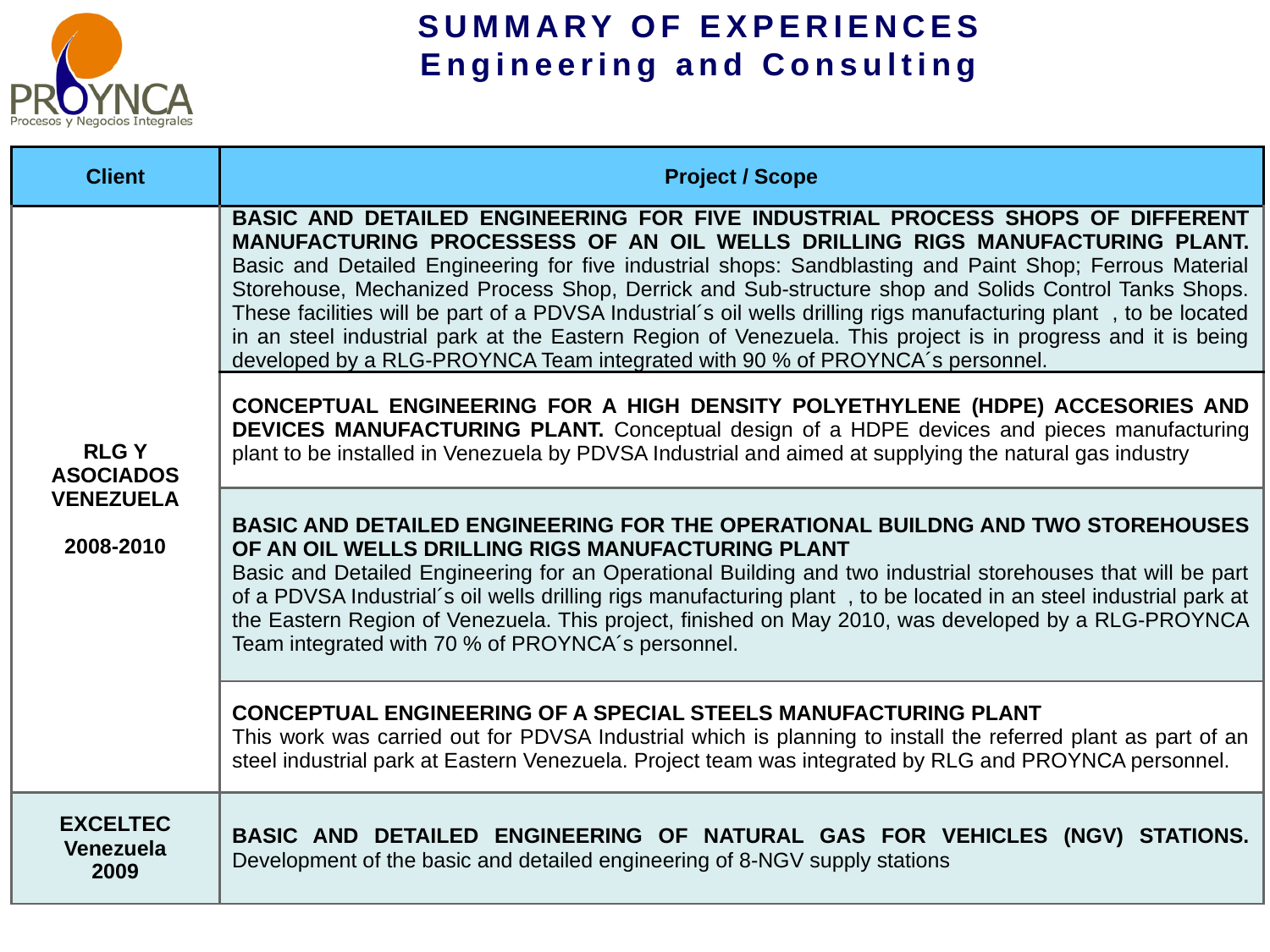

SUMMARY OF EXPERIENCES
Engineering and Consulting
| Client | Project / Scope |
| --- | --- |
| RLG Y ASOCIADOS VENEZUELA 2008-2010 | BASIC AND DETAILED ENGINEERING FOR FIVE INDUSTRIAL PROCESS SHOPS OF DIFFERENT MANUFACTURING PROCESSESS OF AN OIL WELLS DRILLING RIGS MANUFACTURING PLANT. Basic and Detailed Engineering for five industrial shops: Sandblasting and Paint Shop; Ferrous Material Storehouse, Mechanized Process Shop, Derrick and Sub-structure shop and Solids Control Tanks Shops. These facilities will be part of a PDVSA Industrial´s oil wells drilling rigs manufacturing plant , to be located in an steel industrial park at the Eastern Region of Venezuela. This project is in progress and it is being developed by a RLG-PROYNCA Team integrated with 90 % of PROYNCA´s personnel. |
|  | CONCEPTUAL ENGINEERING FOR A HIGH DENSITY POLYETHYLENE (HDPE) ACCESORIES AND DEVICES MANUFACTURING PLANT. Conceptual design of a HDPE devices and pieces manufacturing plant to be installed in Venezuela by PDVSA Industrial and aimed at supplying the natural gas industry |
|  | BASIC AND DETAILED ENGINEERING FOR THE OPERATIONAL BUILDNG AND TWO STOREHOUSES OF AN OIL WELLS DRILLING RIGS MANUFACTURING PLANT Basic and Detailed Engineering for an Operational Building and two industrial storehouses that will be part of a PDVSA Industrial´s oil wells drilling rigs manufacturing plant , to be located in an steel industrial park at the Eastern Region of Venezuela. This project, finished on May 2010, was developed by a RLG-PROYNCA Team integrated with 70 % of PROYNCA´s personnel. |
|  | CONCEPTUAL ENGINEERING OF A SPECIAL STEELS MANUFACTURING PLANT This work was carried out for PDVSA Industrial which is planning to install the referred plant as part of an steel industrial park at Eastern Venezuela. Project team was integrated by RLG and PROYNCA personnel. |
| EXCELTEC Venezuela 2009 | BASIC AND DETAILED ENGINEERING OF NATURAL GAS FOR VEHICLES (NGV) STATIONS. Development of the basic and detailed engineering of 8-NGV supply stations |